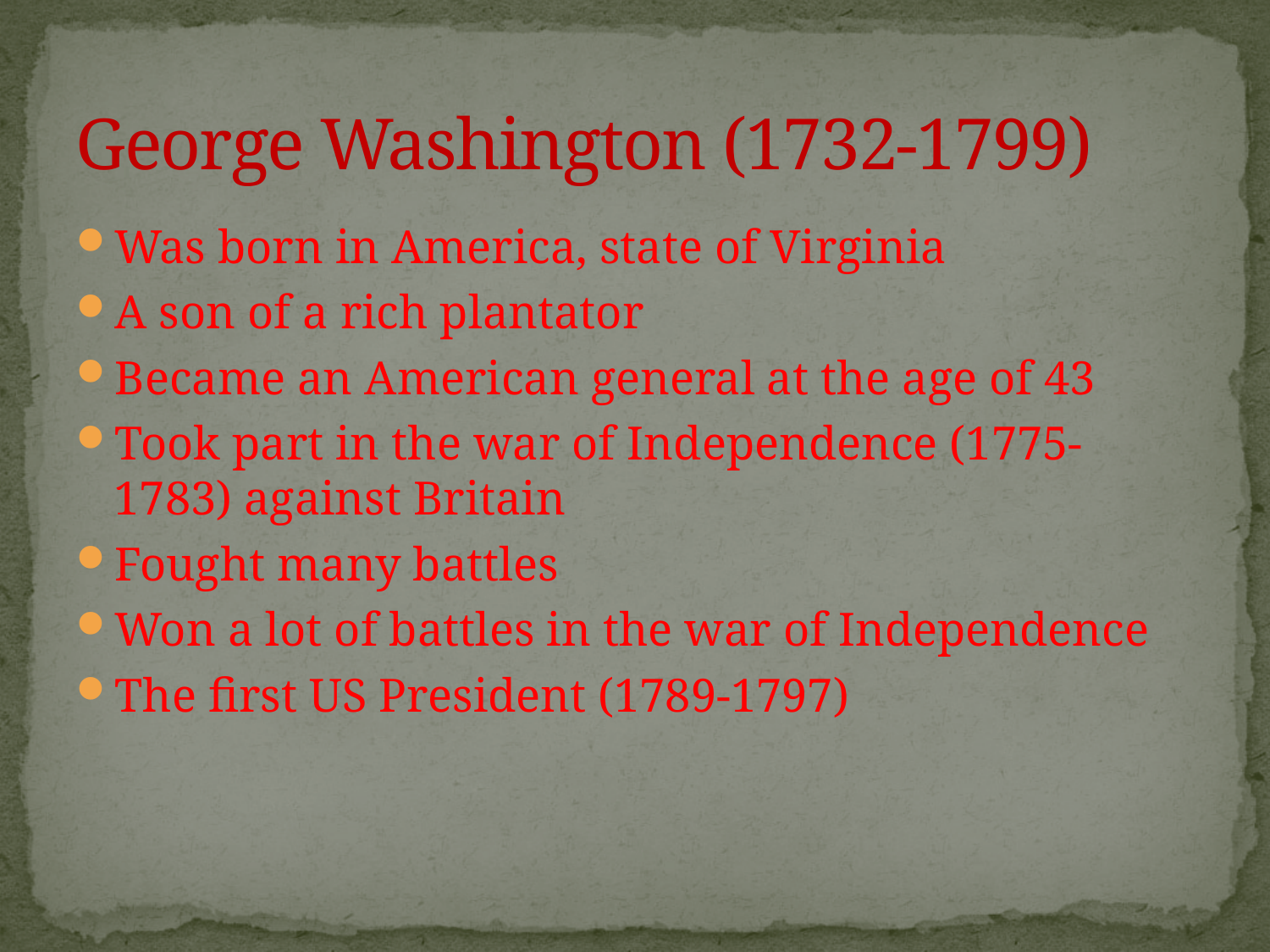

# George Washington (1732-1799)
Was born in America, state of Virginia
A son of a rich plantator
Became an American general at the age of 43
Took part in the war of Independence (1775-1783) against Britain
Fought many battles
Won a lot of battles in the war of Independence
The first US President (1789-1797)